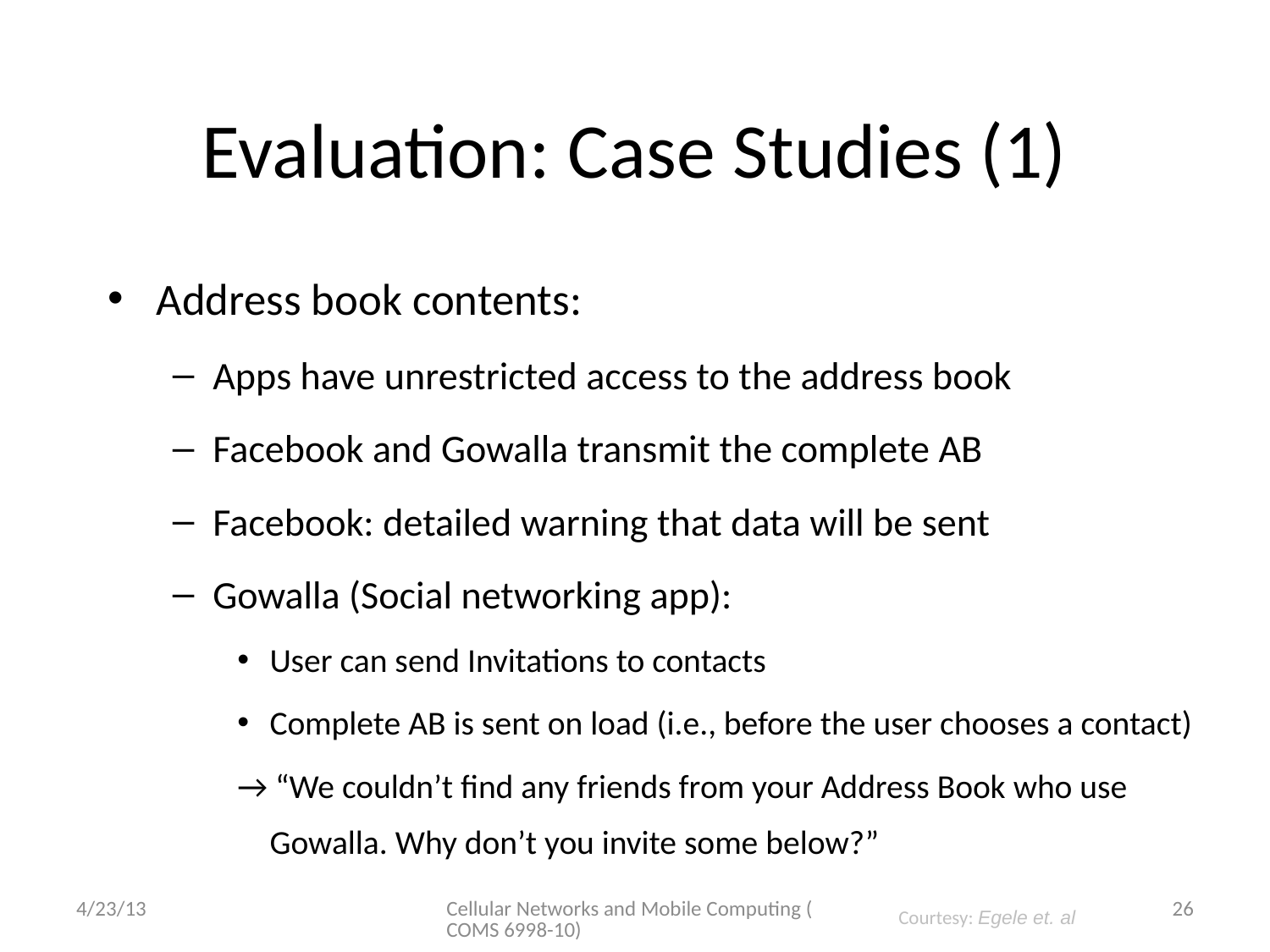

# Evaluation: Case Studies (1)
Address book contents:
Apps have unrestricted access to the address book
Facebook and Gowalla transmit the complete AB
Facebook: detailed warning that data will be sent
Gowalla (Social networking app):
User can send Invitations to contacts
Complete AB is sent on load (i.e., before the user chooses a contact)
→ “We couldn’t find any friends from your Address Book who use Gowalla. Why don’t you invite some below?”
4/23/13
Cellular Networks and Mobile Computing (COMS 6998-10)
26
Courtesy: Egele et. al